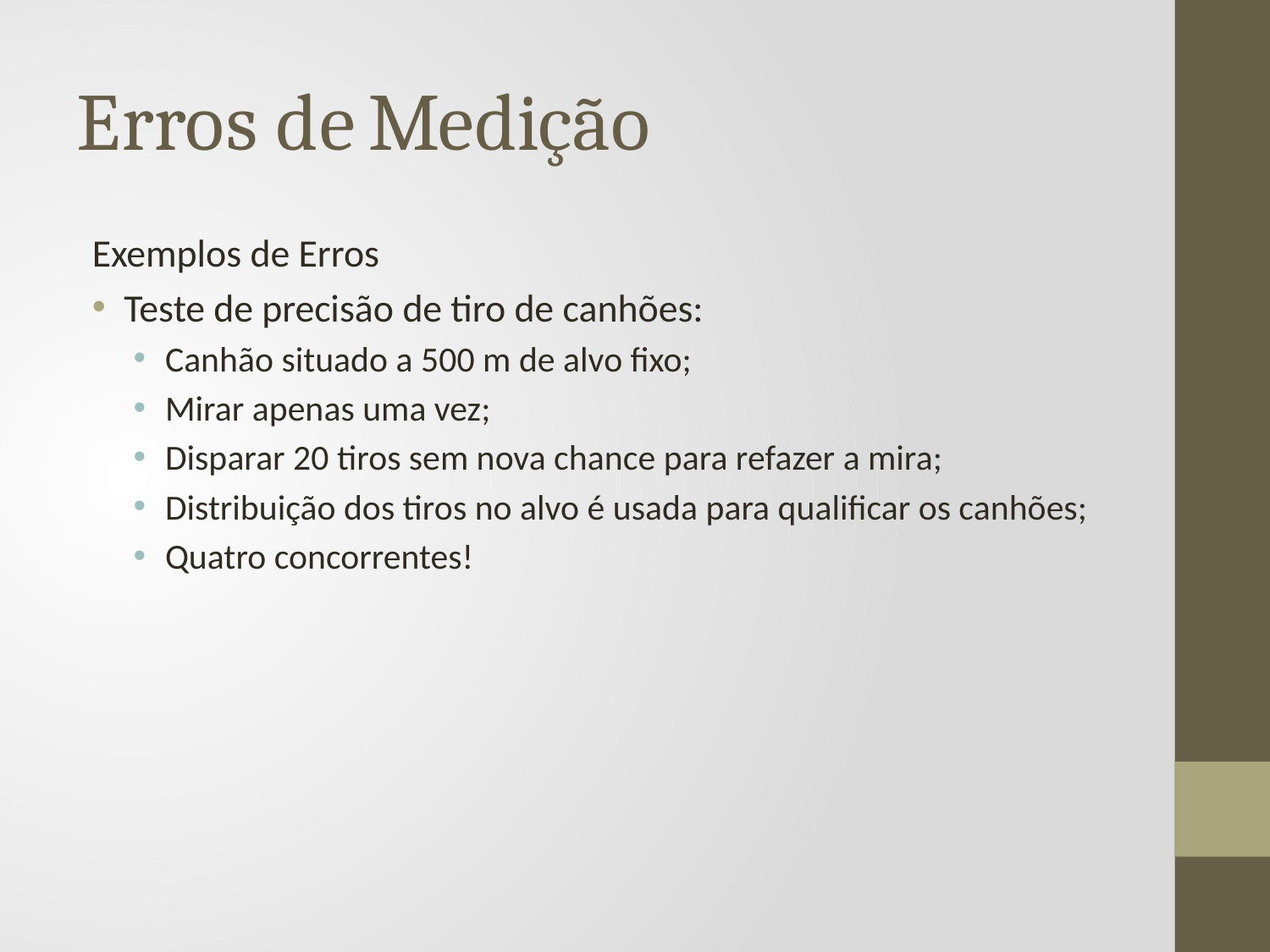

# Erros de Medição
Exemplos de Erros
Teste de precisão de tiro de canhões:
Canhão situado a 500 m de alvo fixo;
Mirar apenas uma vez;
Disparar 20 tiros sem nova chance para refazer a mira;
Distribuição dos tiros no alvo é usada para qualificar os canhões;
Quatro concorrentes!